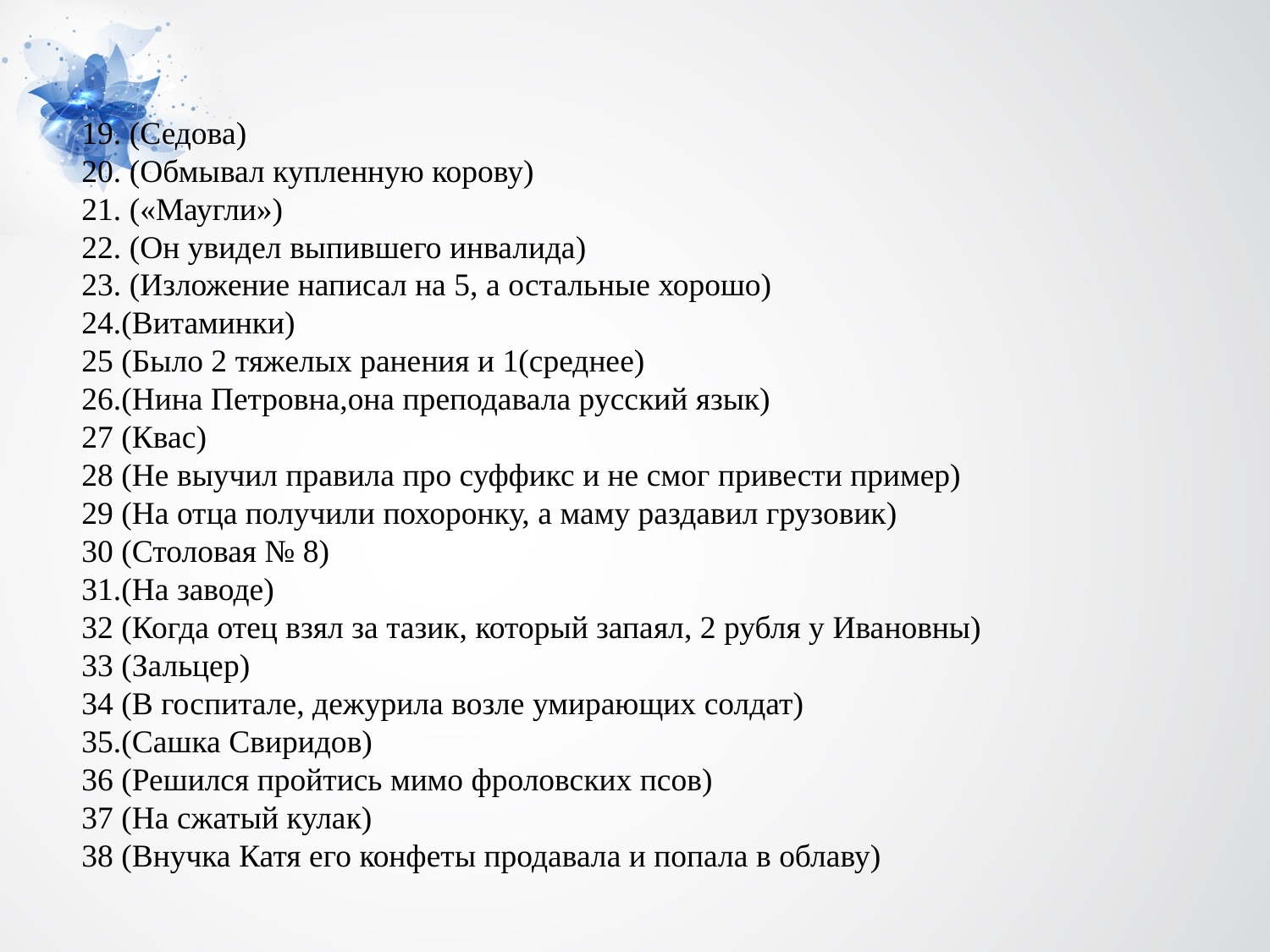

19. (Седова)
20. (Обмывал купленную корову)
21. («Маугли»)
22. (Он увидел выпившего инвалида)
23. (Изложение написал на 5, а остальные хорошо)
24.(Витаминки)
25 (Было 2 тяжелых ранения и 1(среднее)
26.(Нина Петровна,она преподавала русский язык)
27 (Квас)
28 (Не выучил правила про суффикс и не смог привести пример)
29 (На отца получили похоронку, а маму раздавил грузовик)
30 (Столовая № 8)
31.(На заводе)
32 (Когда отец взял за тазик, который запаял, 2 рубля у Ивановны)
33 (Зальцер)
34 (В госпитале, дежурила возле умирающих солдат)
35.(Сашка Свиридов)
36 (Решился пройтись мимо фроловских псов)
37 (На сжатый кулак)
38 (Внучка Катя его конфеты продавала и попала в облаву)